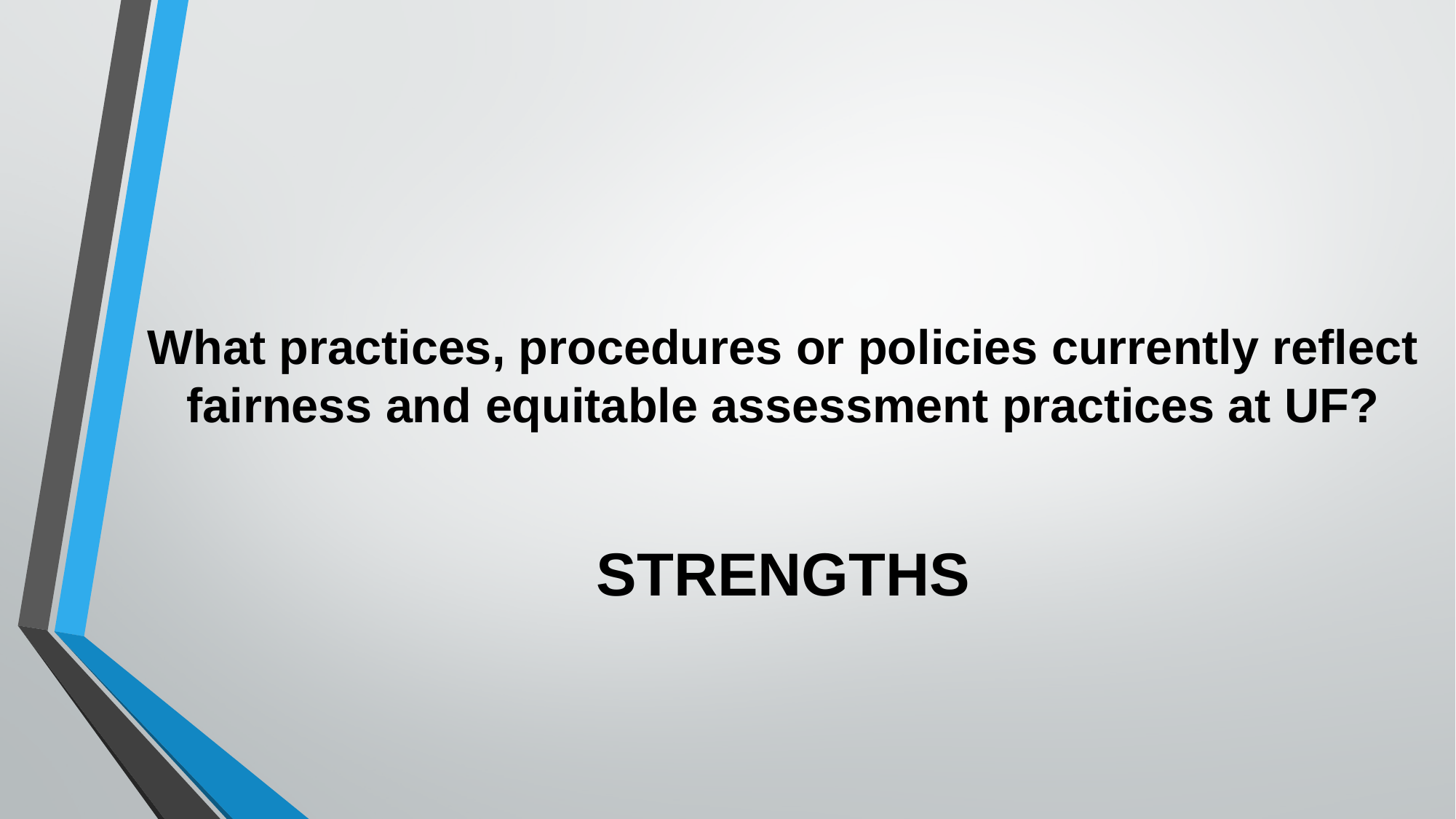

What practices, procedures or policies currently reflect fairness and equitable assessment practices at UF?
# STRENGTHS